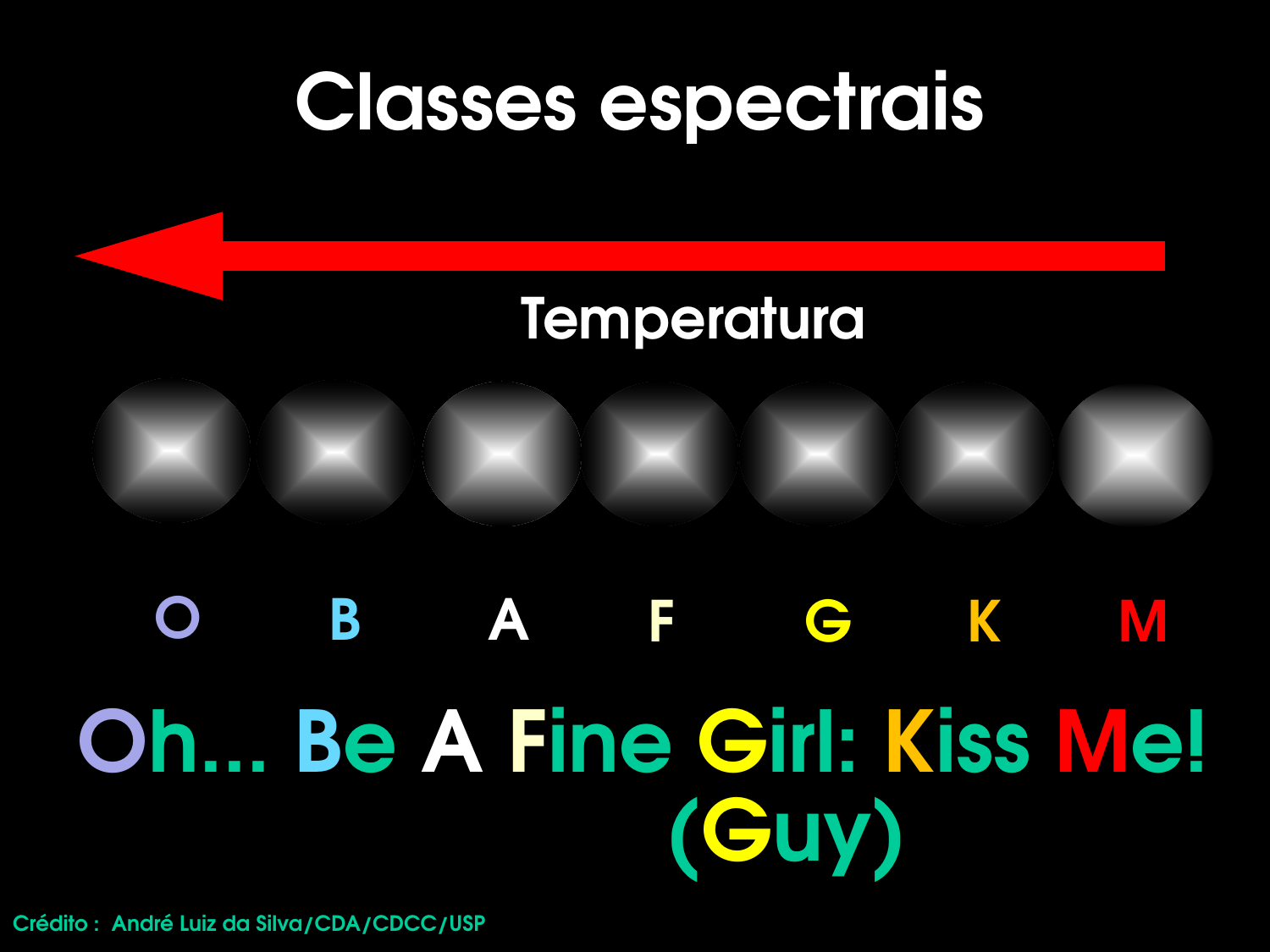

Classes espectrais
Temperatura

O
B
A
F
G
K
M
Oh... Be A Fine Girl: Kiss Me!
(Guy)
46
Crédito :  André Luiz da Silva/CDA/CDCC/USP